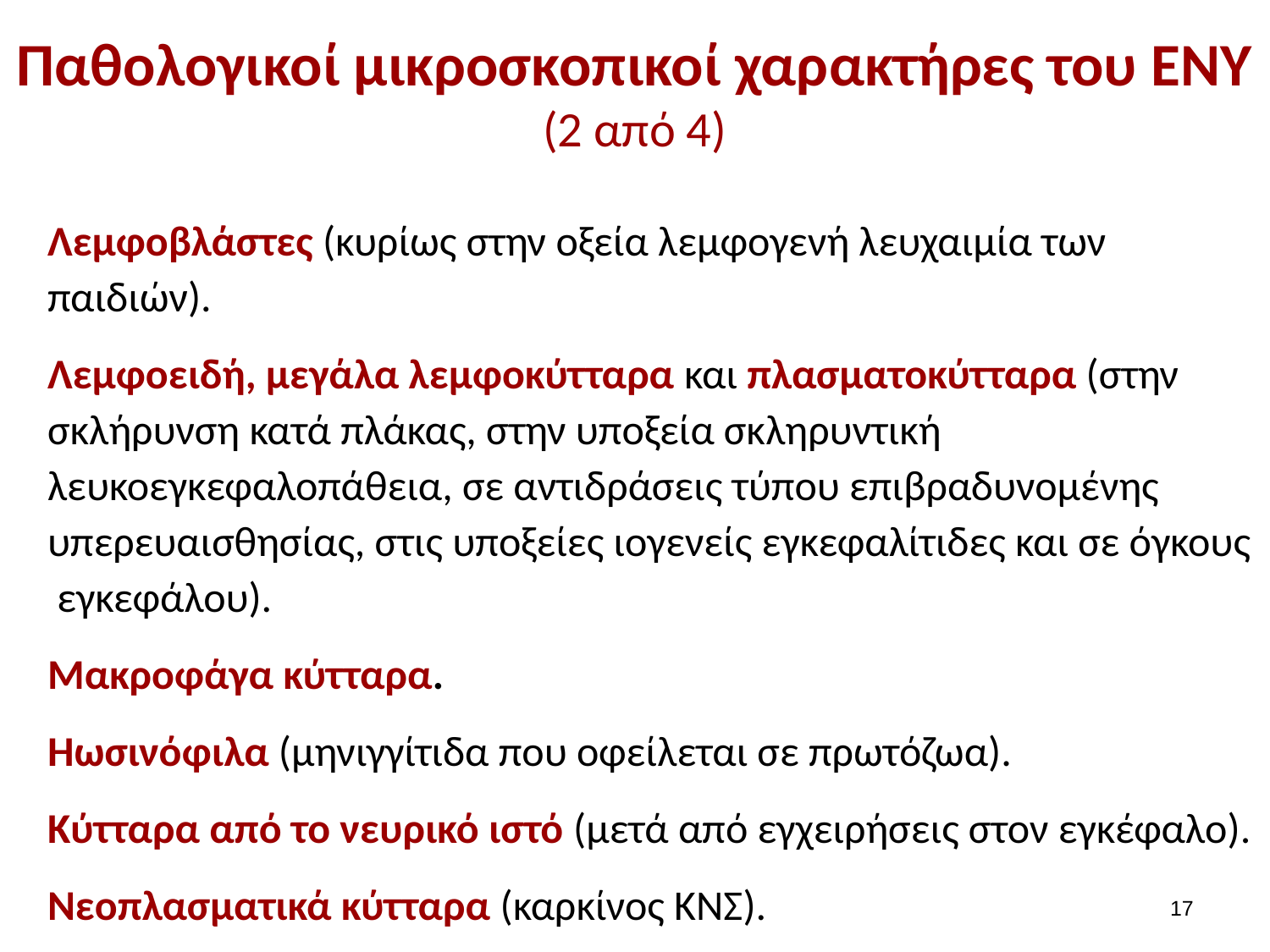

# Παθολογικοί μικροσκοπικοί χαρακτήρες του ΕΝΥ (2 από 4)
Λεμφοβλάστες (κυρίως στην οξεία λεμφογενή λευχαιμία των παιδιών).
Λεμφοειδή, μεγάλα λεμφοκύτταρα και πλασματοκύτταρα (στην σκλήρυνση κατά πλάκας, στην υποξεία σκληρυντική λευκοεγκεφαλοπάθεια, σε αντιδράσεις τύπου επιβραδυνομένης υπερευαισθησίας, στις υποξείες ιογενείς εγκεφαλίτιδες και σε όγκους  εγκεφάλου).
Μακροφάγα κύτταρα.
Ηωσινόφιλα (μηνιγγίτιδα που οφείλεται σε πρωτόζωα).
Κύτταρα από το νευρικό ιστό (μετά από εγχειρήσεις στον εγκέφαλο).
Νεοπλασματικά κύτταρα (καρκίνος ΚΝΣ).
17